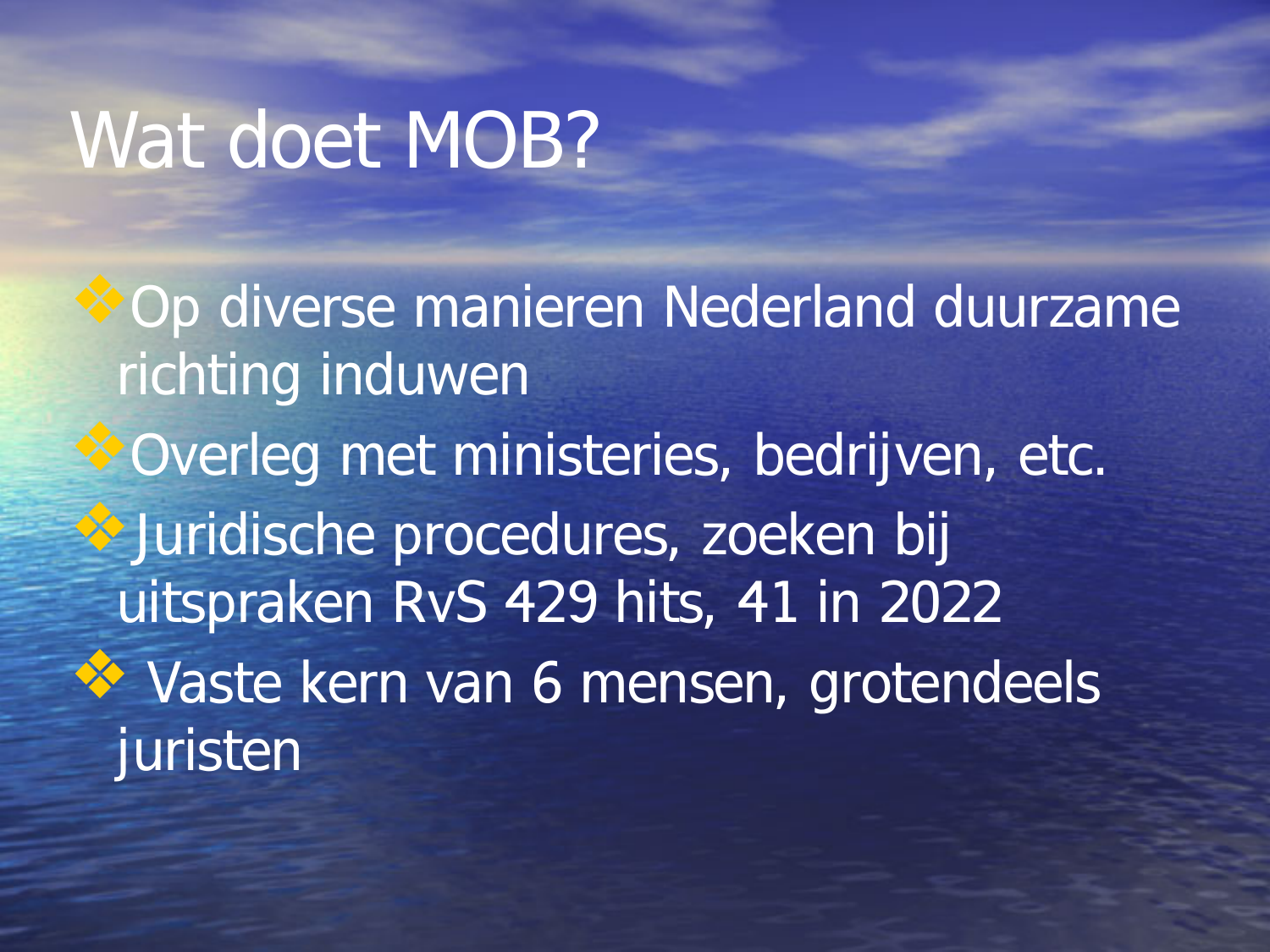

# Wat doet MOB?
Op diverse manieren Nederland duurzame richting induwen
Overleg met ministeries, bedrijven, etc.
Juridische procedures, zoeken bij uitspraken RvS 429 hits, 41 in 2022
 Vaste kern van 6 mensen, grotendeels juristen